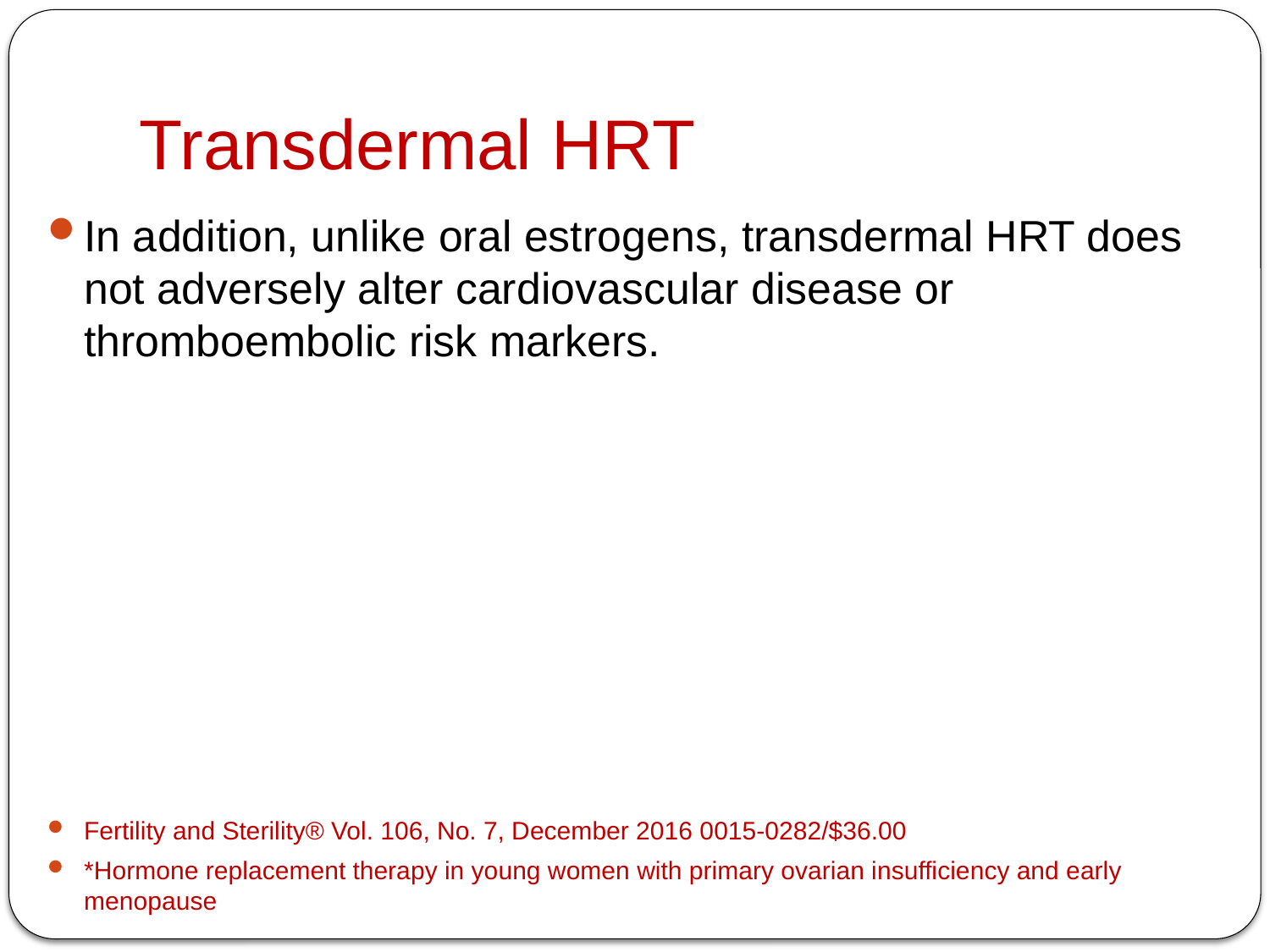

# Transdermal HRT
In addition, unlike oral estrogens, transdermal HRT does not adversely alter cardiovascular disease or thromboembolic risk markers.

Fertility and Sterility® Vol. 106, No. 7, December 2016 0015-0282/$36.00
*Hormone replacement therapy in young women with primary ovarian insufficiency and early menopause